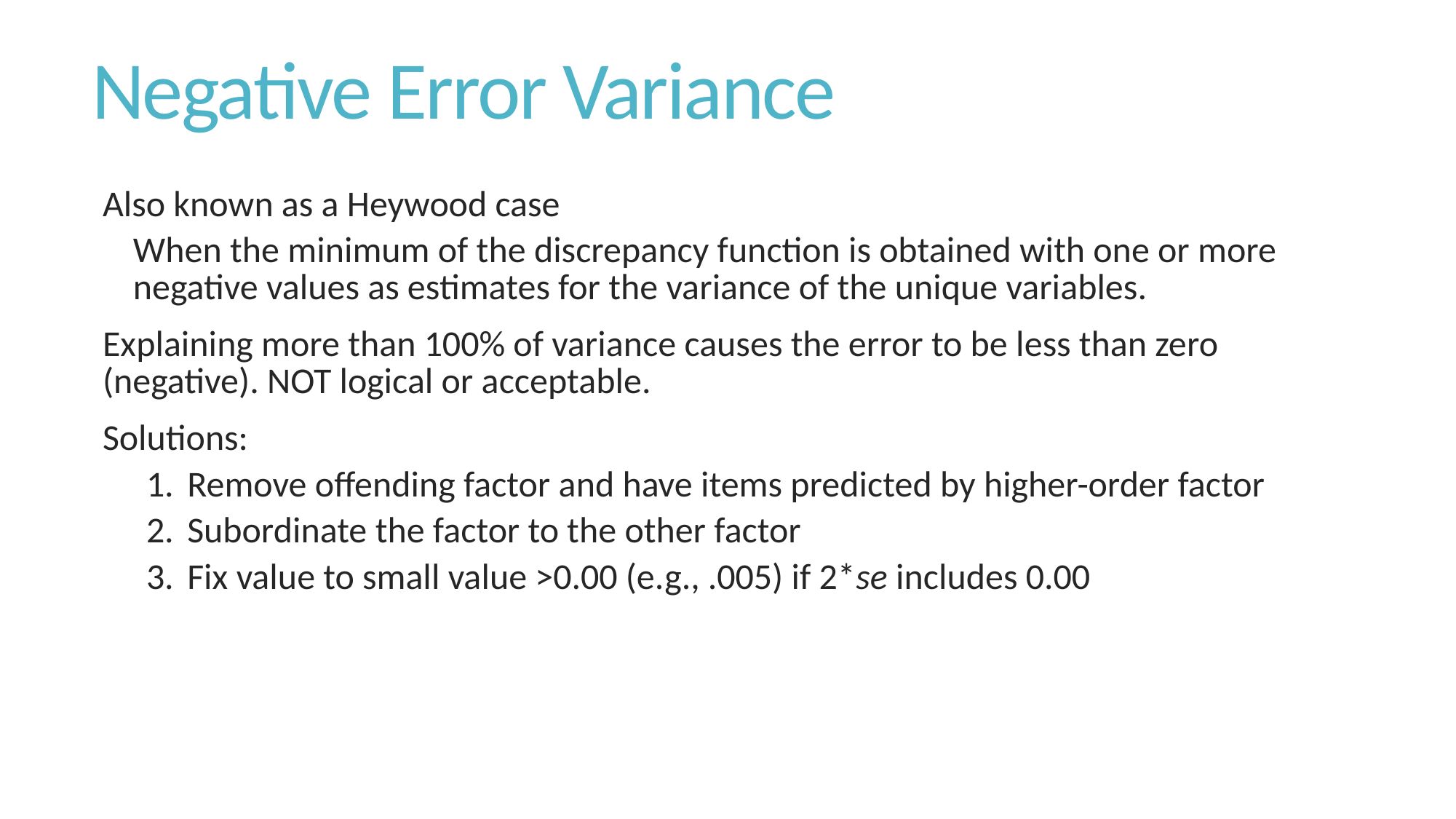

# Negative Error Variance
Also known as a Heywood case
When the minimum of the discrepancy function is obtained with one or more negative values as estimates for the variance of the unique variables.
Explaining more than 100% of variance causes the error to be less than zero (negative). NOT logical or acceptable.
Solutions:
Remove offending factor and have items predicted by higher-order factor
Subordinate the factor to the other factor
Fix value to small value >0.00 (e.g., .005) if 2*se includes 0.00